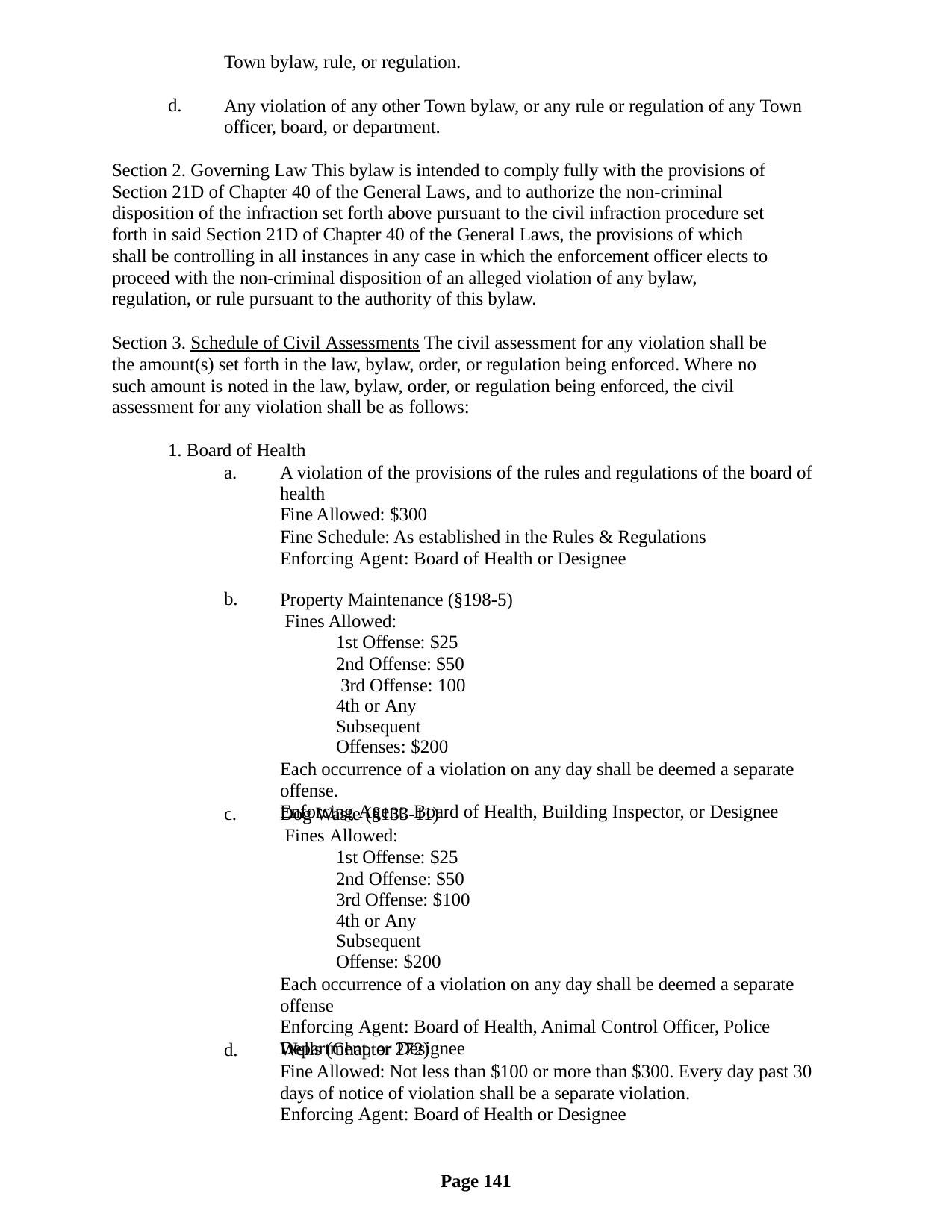

Town bylaw, rule, or regulation.
d.
Any violation of any other Town bylaw, or any rule or regulation of any Town  officer, board, or department.
Section 2. Governing Law This bylaw is intended to comply fully with the provisions of  Section 21D of Chapter 40 of the General Laws, and to authorize the non-criminal  disposition of the infraction set forth above pursuant to the civil infraction procedure set  forth in said Section 21D of Chapter 40 of the General Laws, the provisions of which  shall be controlling in all instances in any case in which the enforcement officer elects to  proceed with the non-criminal disposition of an alleged violation of any bylaw,  regulation, or rule pursuant to the authority of this bylaw.

Section 3. Schedule of Civil Assessments The civil assessment for any violation shall be  the amount(s) set forth in the law, bylaw, order, or regulation being enforced. Where no  such amount is noted in the law, bylaw, order, or regulation being enforced, the civil  assessment for any violation shall be as follows:

Board of Health
A violation of the provisions of the rules and regulations of the board of  health
Fine Allowed: $300
Fine Schedule: As established in the Rules & Regulations  Enforcing Agent: Board of Health or Designee
b.
Property Maintenance (§198-5)  Fines Allowed:
1st Offense: $25  2nd Offense: $50  3rd Offense: 100
4th or Any Subsequent Offenses: $200
Each occurrence of a violation on any day shall be deemed a separate  offense.
Enforcing Agent: Board of Health, Building Inspector, or Designee
c.
Dog Waste (§133-11)  Fines Allowed:
1st Offense: $25  2nd Offense: $50  3rd Offense: $100
4th or Any Subsequent Offense: $200
Each occurrence of a violation on any day shall be deemed a separate  offense
Enforcing Agent: Board of Health, Animal Control Officer, Police  Department, or Designee
d.
Wells (Chapter 272)
Fine Allowed: Not less than $100 or more than $300. Every day past 30  days of notice of violation shall be a separate violation.
Enforcing Agent: Board of Health or Designee
Page 141